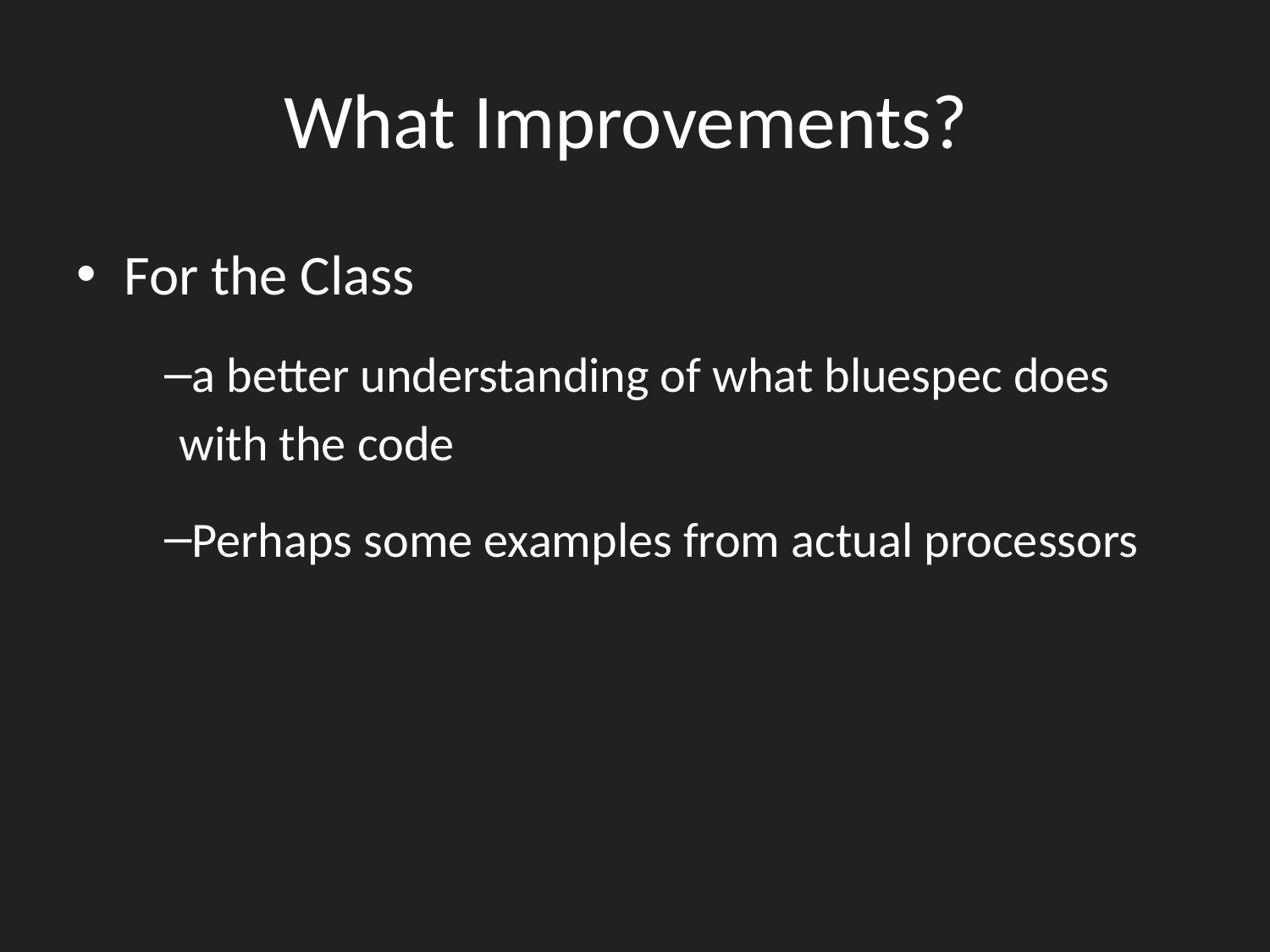

# What Improvements?
For the Class
a better understanding of what bluespec does with the code
Perhaps some examples from actual processors